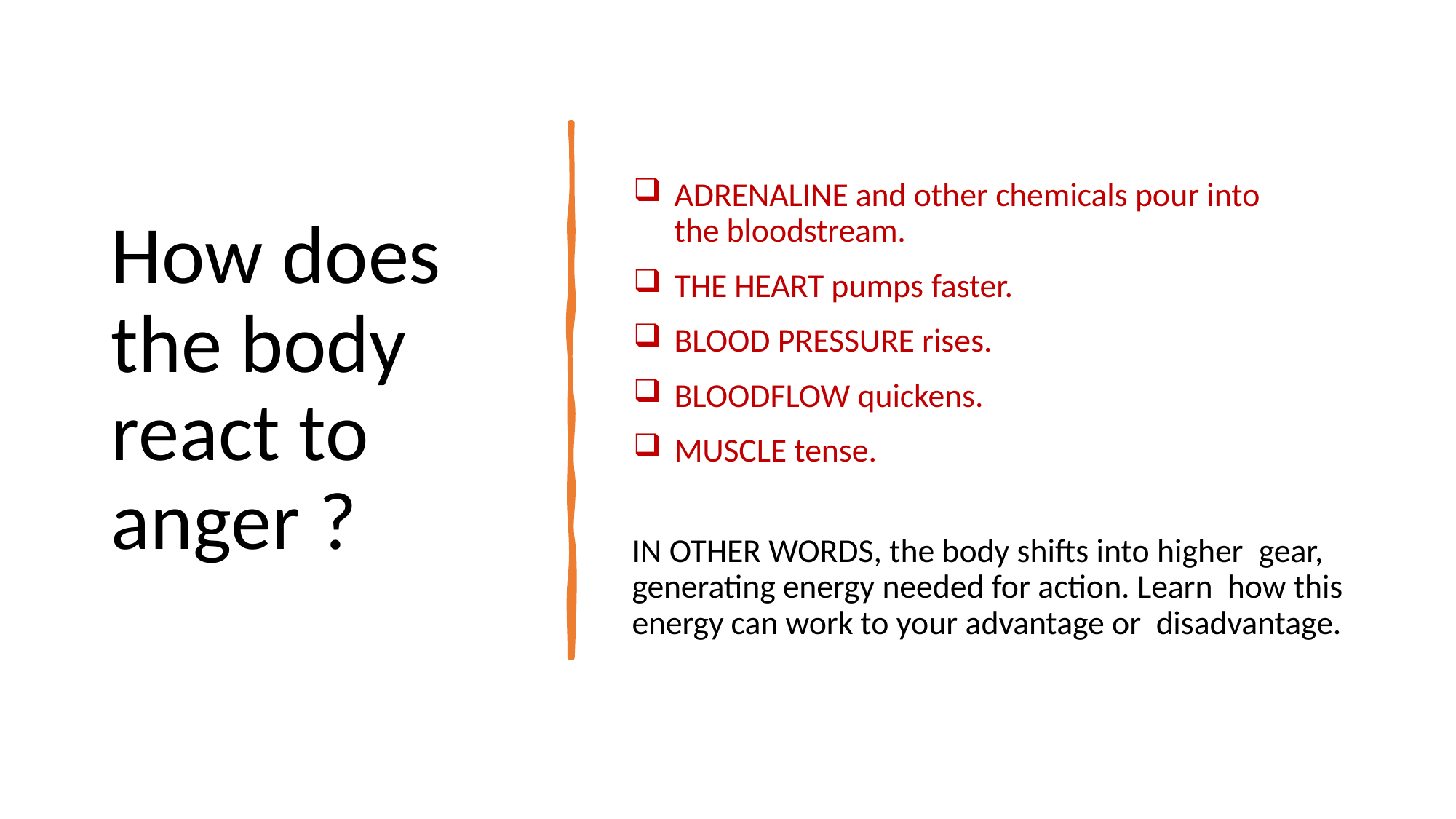

How does the body react to anger ?
ADRENALINE and other chemicals pour into  the bloodstream.
THE HEART pumps faster.
BLOOD PRESSURE rises.
BLOODFLOW quickens.
MUSCLE tense.

IN OTHER WORDS, the body shifts into higher  gear, generating energy needed for action. Learn  how this energy can work to your advantage or  disadvantage.